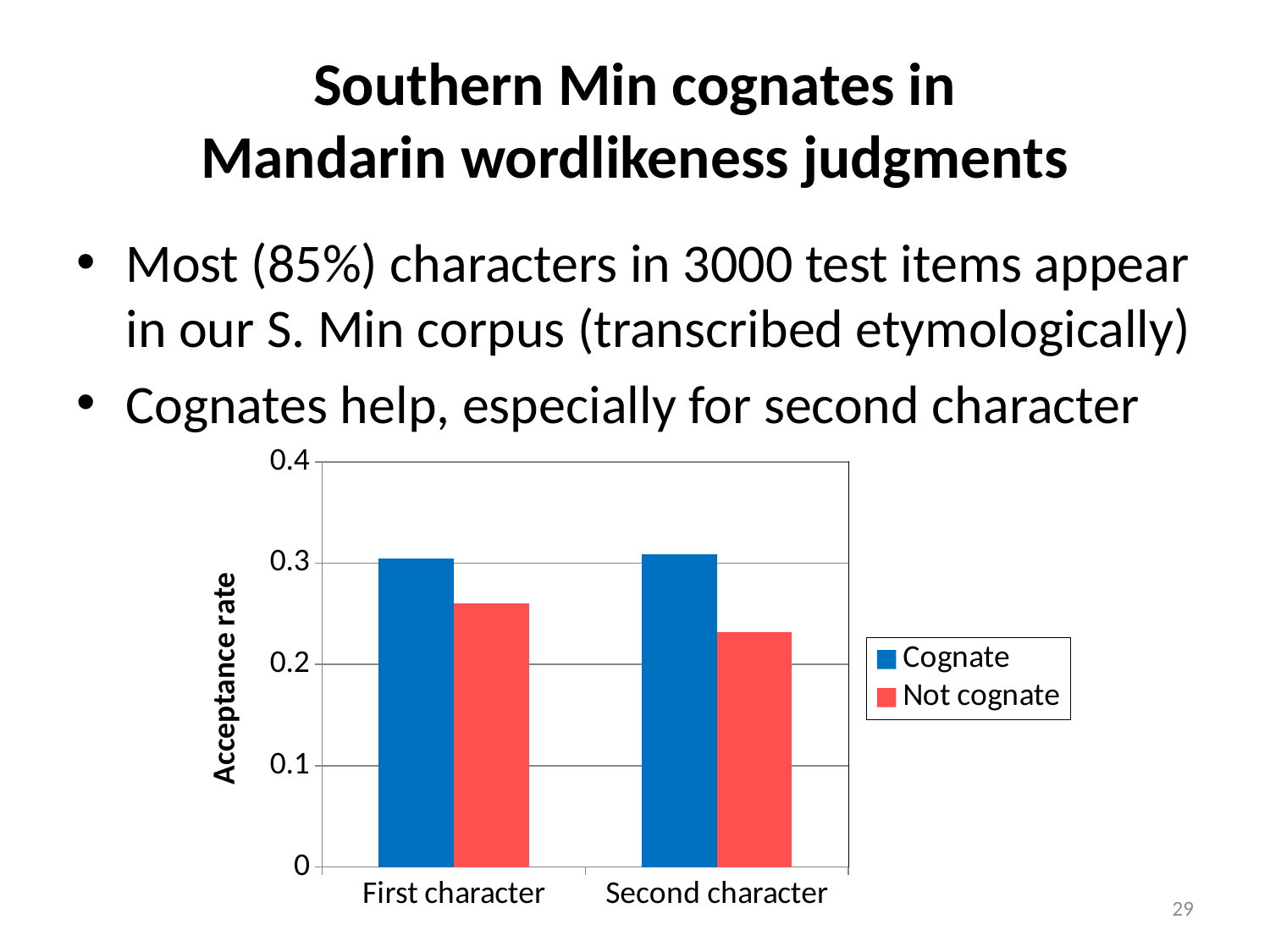

# Southern Min cognates in Mandarin wordlikeness judgments
Most (85%) characters in 3000 test items appear in our S. Min corpus (transcribed etymologically)
Cognates help, especially for second character

### Chart

| Category | Cognate | Not cognate |
|---|---|---|
| First character | 0.304279 | 0.2604719 |
| Second character | 0.3088485 | 0.2322703 |
29